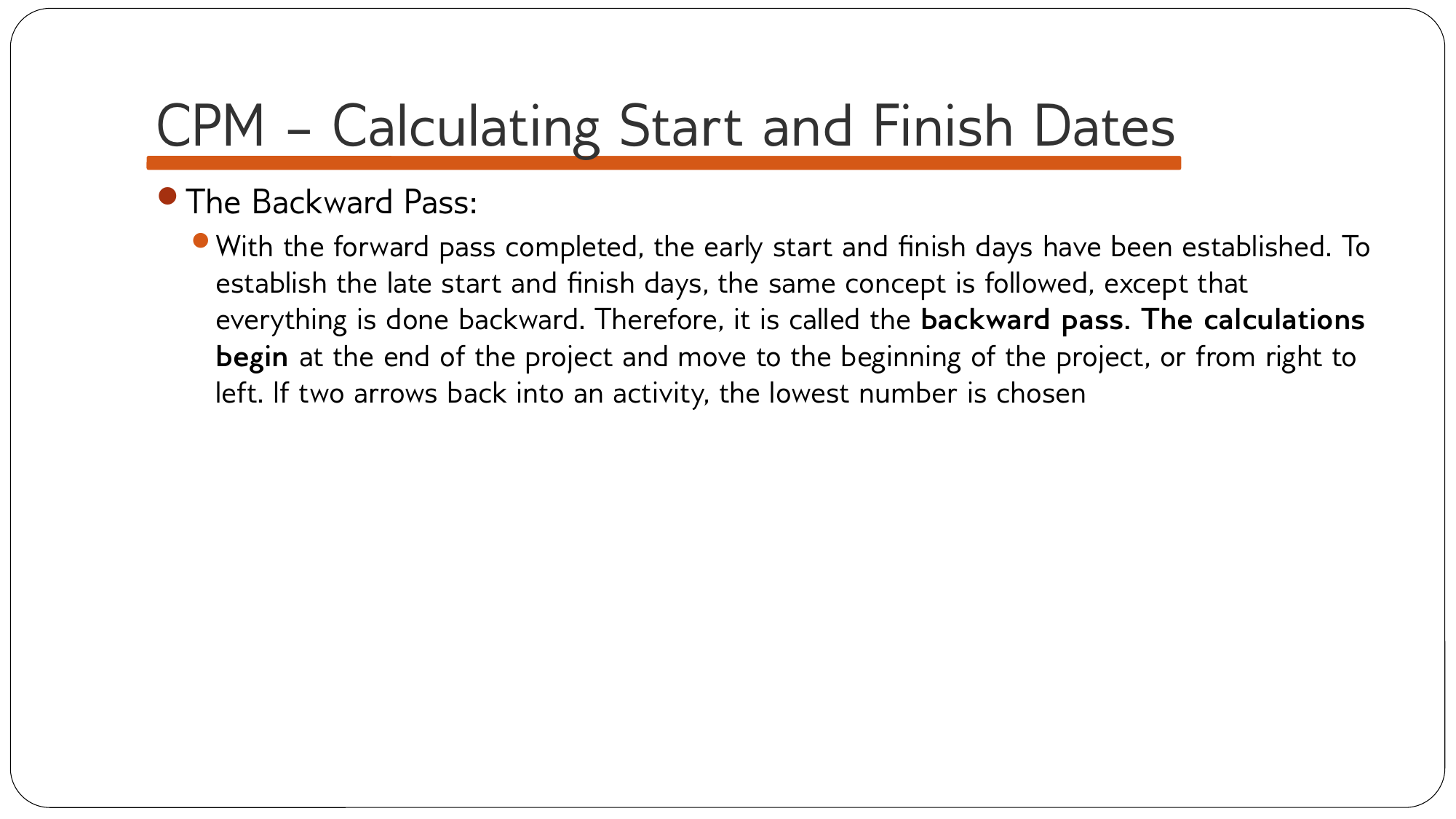

# CPM – Calculating Start and Finish Dates
The Backward Pass:
With the forward pass completed, the early start and finish days have been established. To establish the late start and finish days, the same concept is followed, except that everything is done backward. Therefore, it is called the backward pass. The calculations begin at the end of the project and move to the beginning of the project, or from right to left. If two arrows back into an activity, the lowest number is chosen